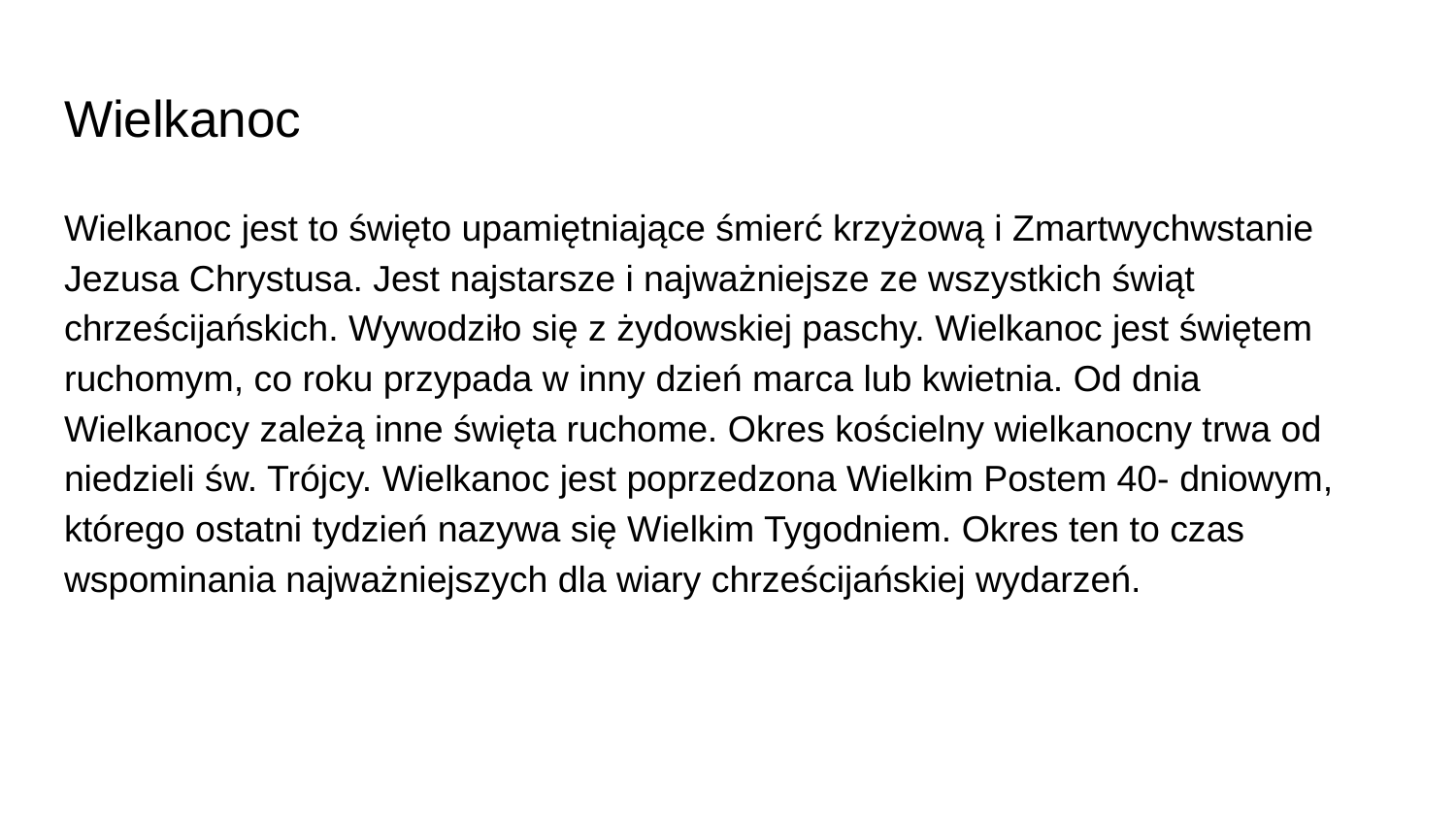

# Wielkanoc
Wielkanoc jest to święto upamiętniające śmierć krzyżową i Zmartwychwstanie Jezusa Chrystusa. Jest najstarsze i najważniejsze ze wszystkich świąt chrześcijańskich. Wywodziło się z żydowskiej paschy. Wielkanoc jest świętem ruchomym, co roku przypada w inny dzień marca lub kwietnia. Od dnia Wielkanocy zależą inne święta ruchome. Okres kościelny wielkanocny trwa od niedzieli św. Trójcy. Wielkanoc jest poprzedzona Wielkim Postem 40- dniowym, którego ostatni tydzień nazywa się Wielkim Tygodniem. Okres ten to czas wspominania najważniejszych dla wiary chrześcijańskiej wydarzeń.